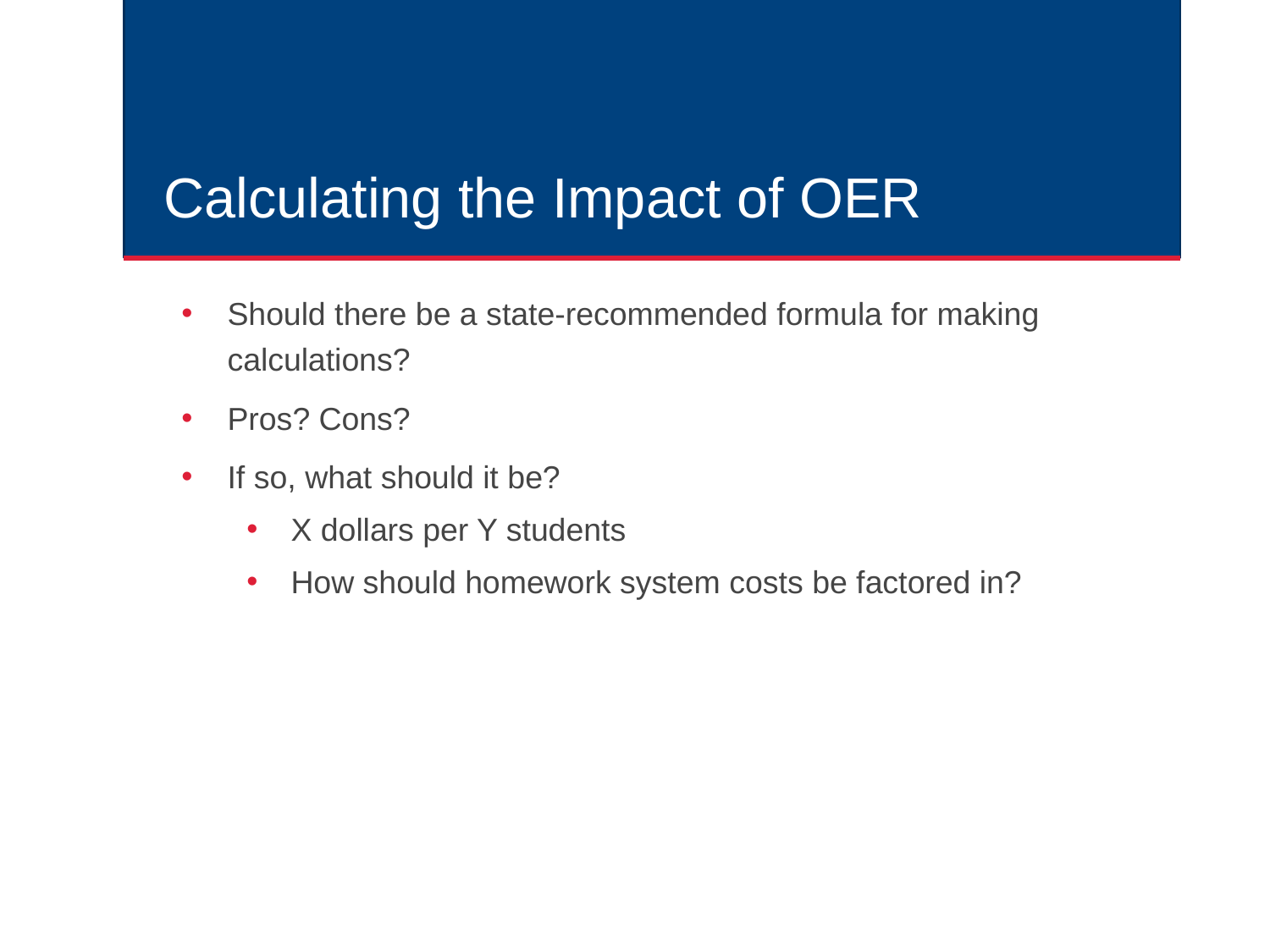

# Calculating the Impact of OER
Should there be a state-recommended formula for making calculations?
Pros? Cons?
If so, what should it be?
X dollars per Y students
How should homework system costs be factored in?